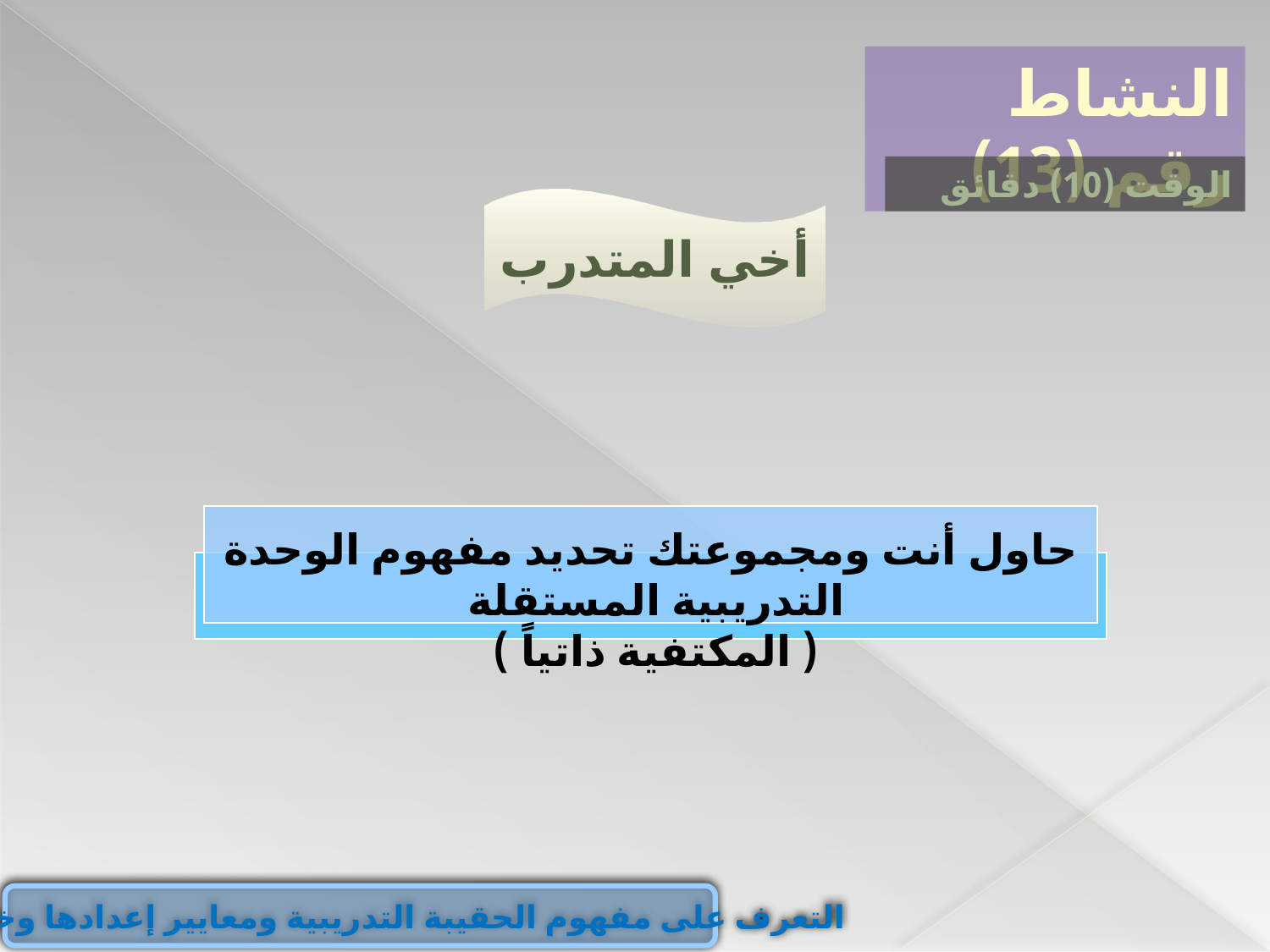

النشاط رقم (13)
الوقت (10) دقائق
أخي المتدرب

حاول أنت ومجموعتك تحديد مفهوم الوحدة التدريبية المستقلة
( المكتفية ذاتياً )

التعرف على مفهوم الحقيبة التدريبية ومعايير إعدادها وخصائصها